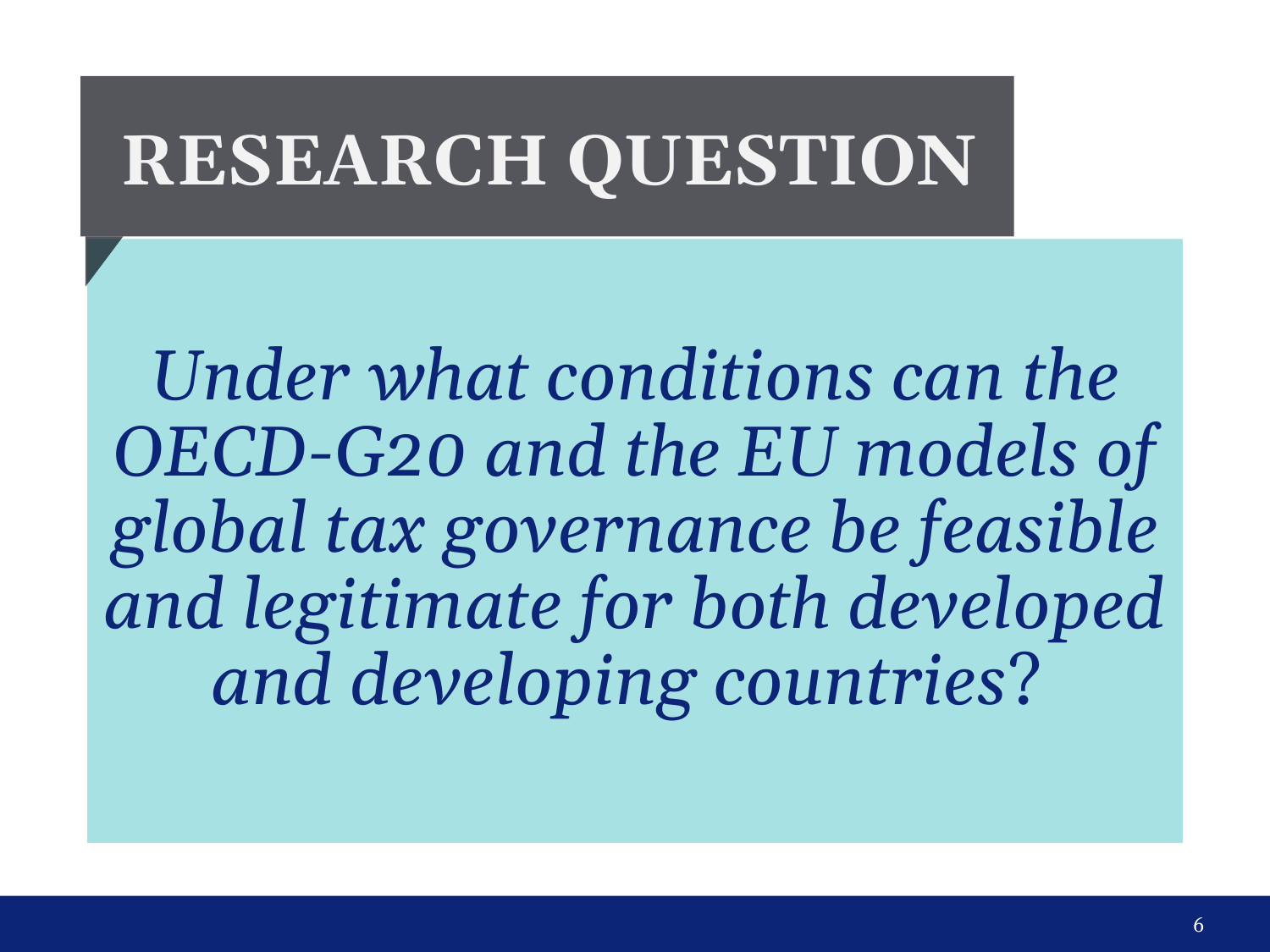

RESEARCH QUESTION

Under what conditions can the OECD-G20 and the EU models of global tax governance be feasible and legitimate for both developed and developing countries?